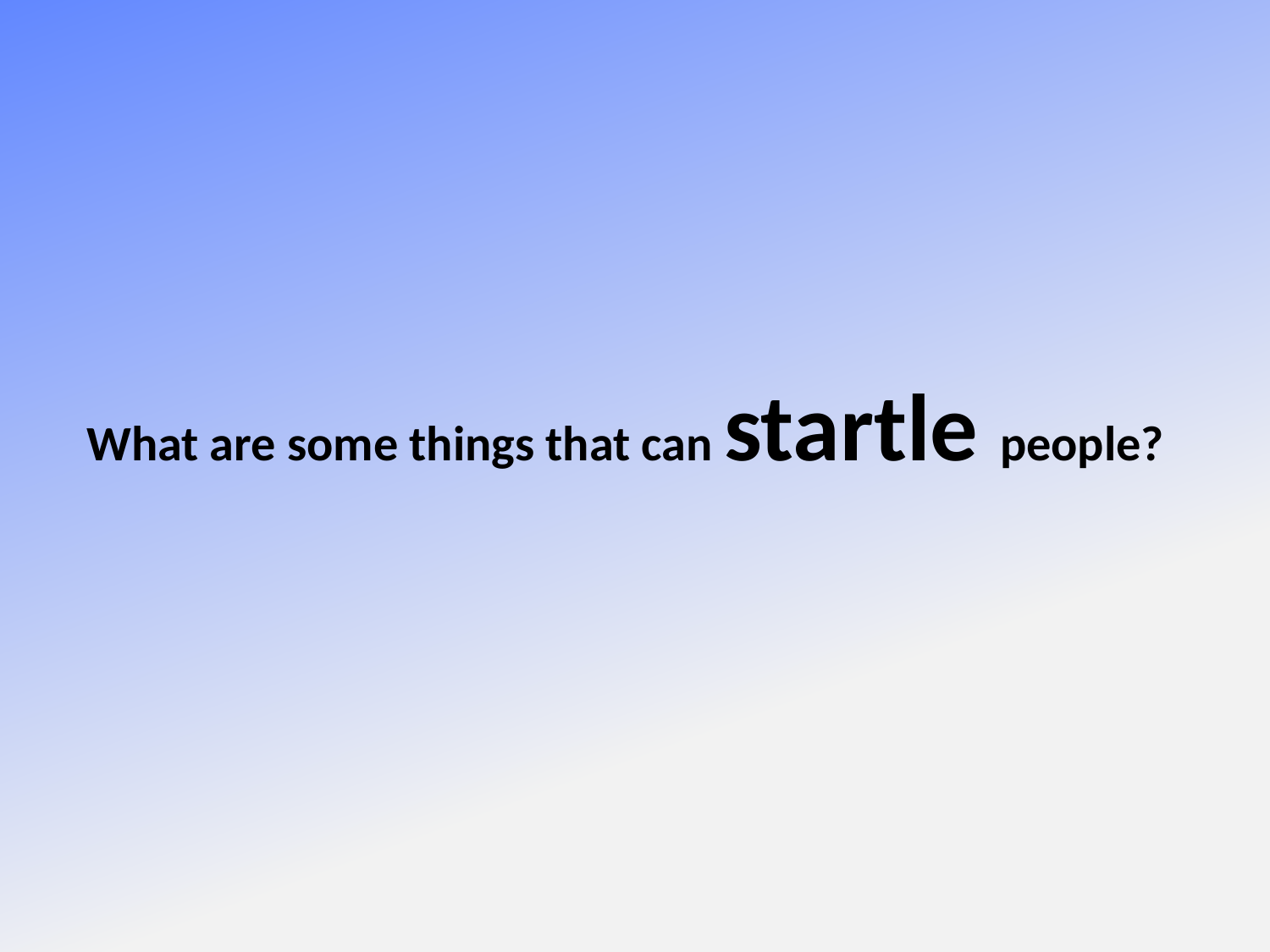

What are some things that can startle people?